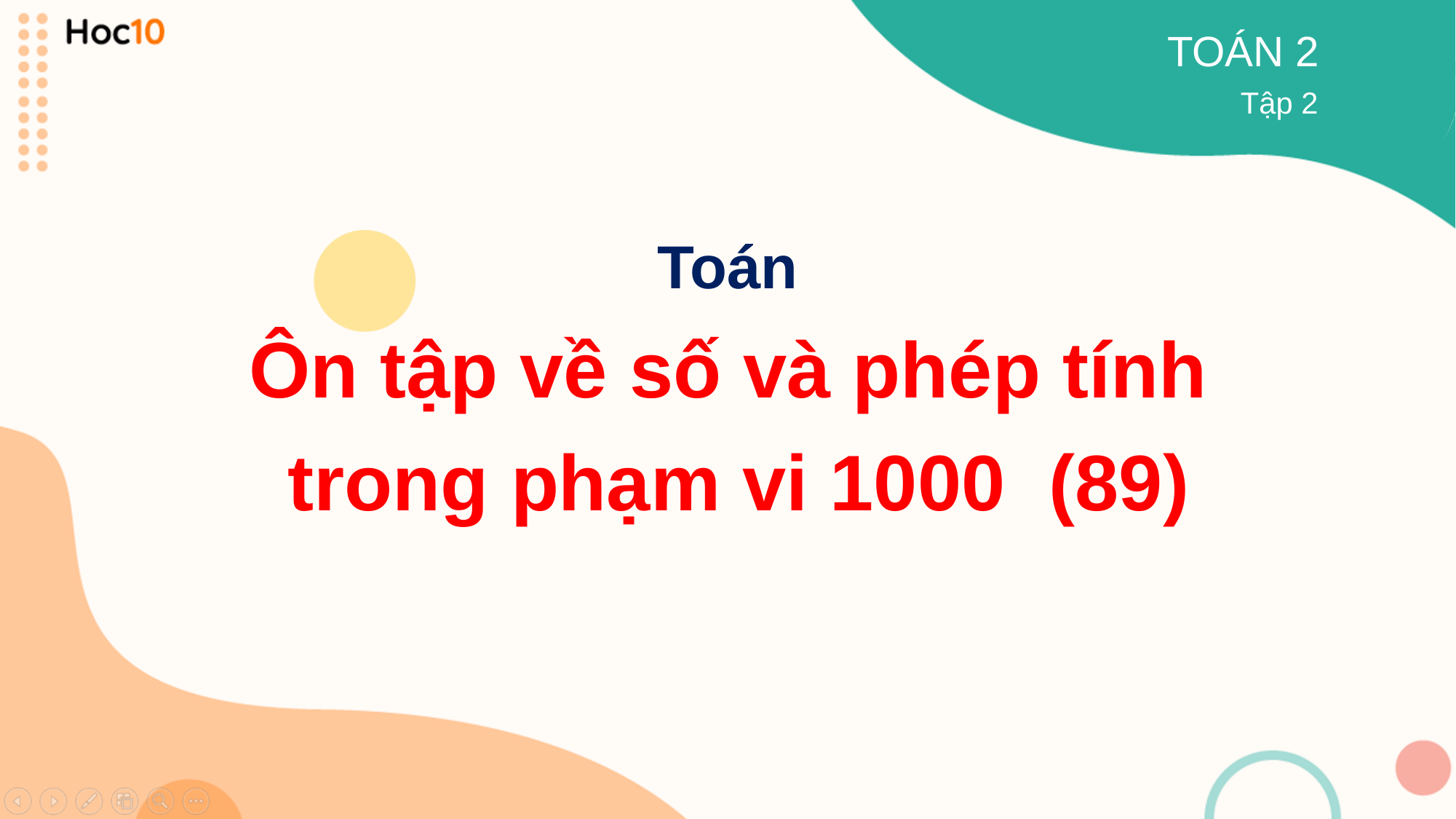

TOÁN 2
Tập 2
Toán
Ôn tập về số và phép tính
 trong phạm vi 1000  (89)